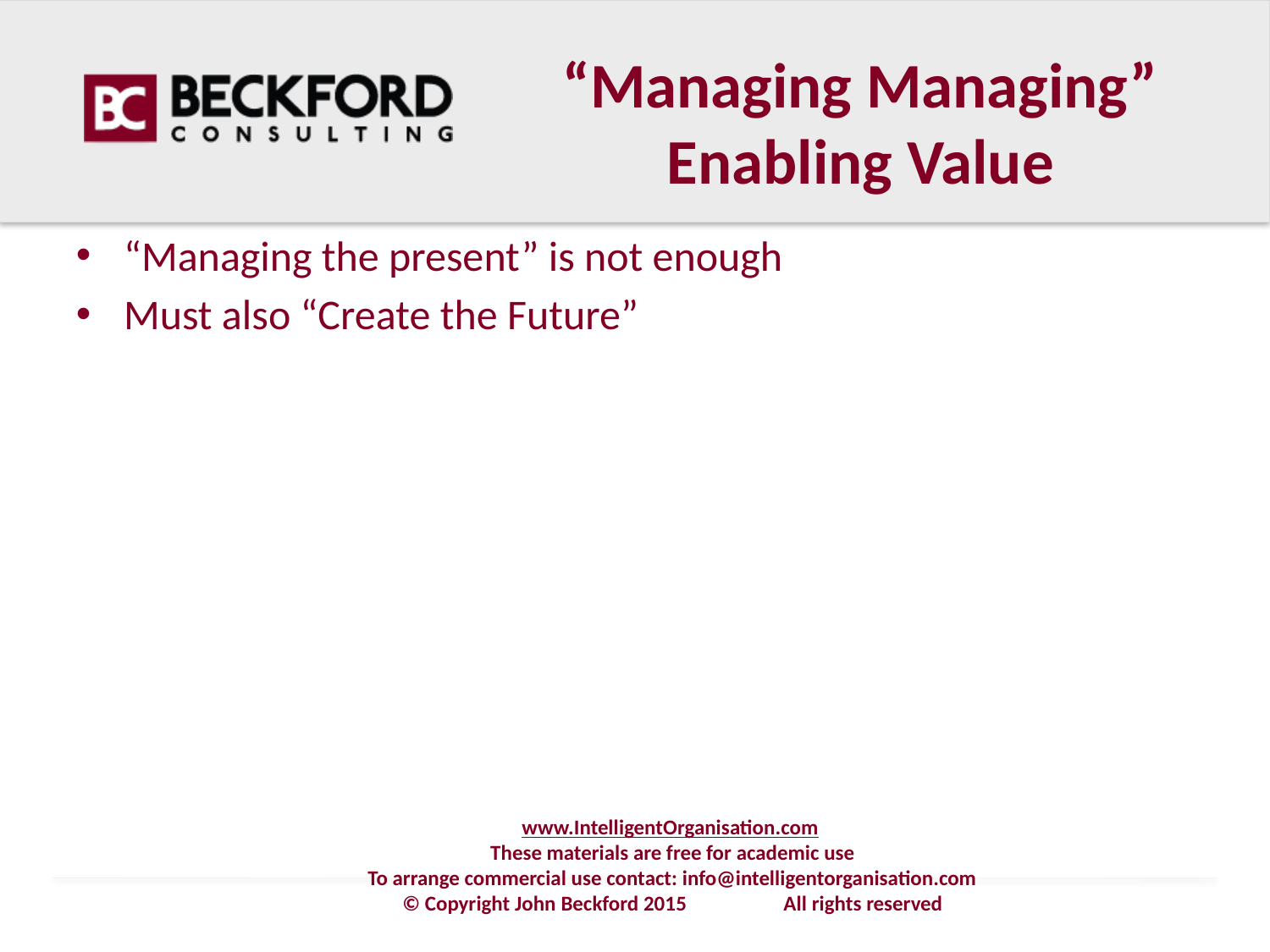

# “Managing Managing” Enabling Value
“Managing the present” is not enough
Must also “Create the Future”